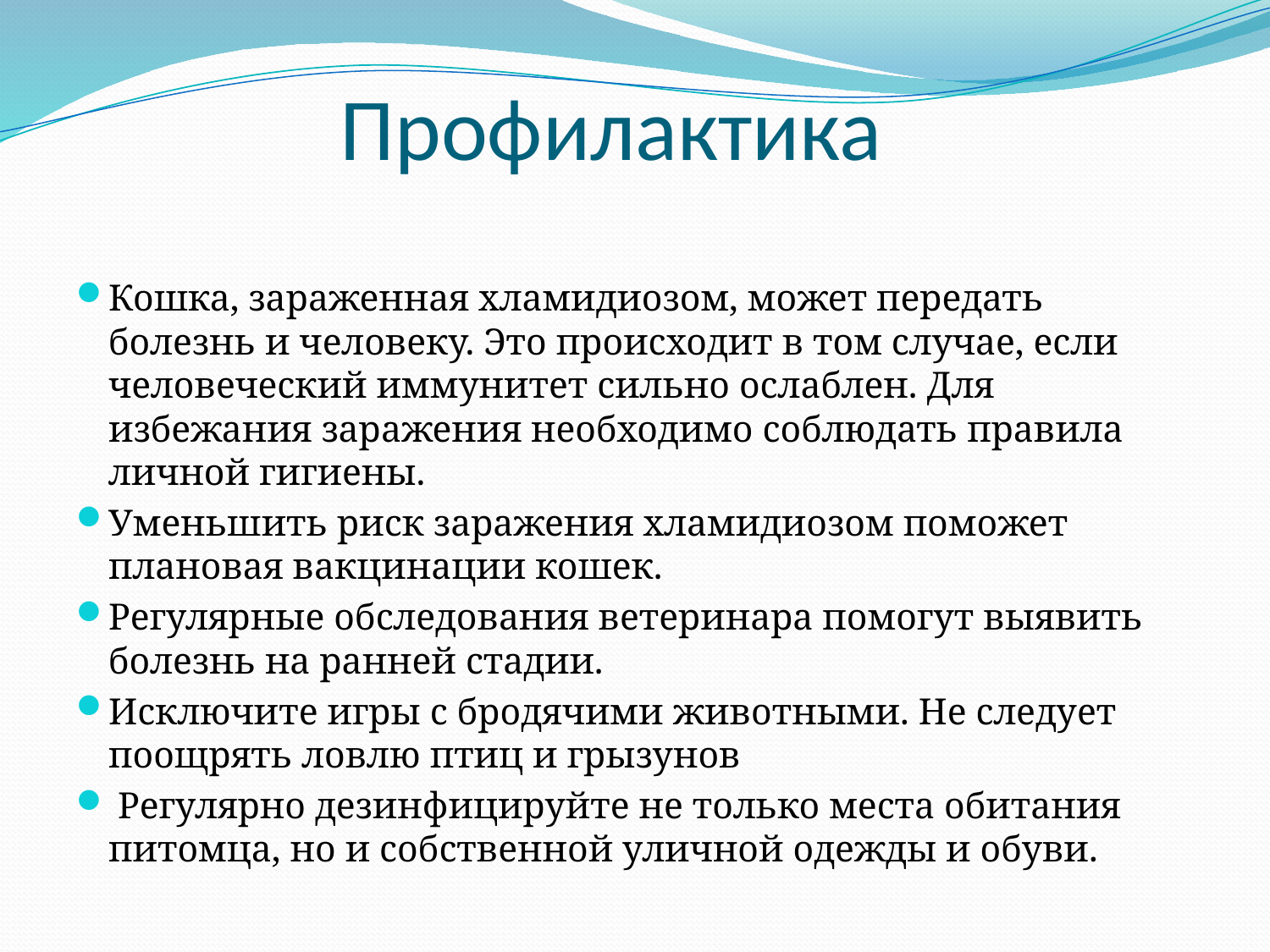

# Профилактика
Кошка, зараженная хламидиозом, может передать болезнь и человеку. Это происходит в том случае, если человеческий иммунитет сильно ослаблен. Для  избежания заражения необходимо соблюдать правила личной гигиены.
Уменьшить риск заражения хламидиозом поможет плановая вакцинации кошек.
Регулярные обследования ветеринара помогут выявить болезнь на ранней стадии.
Исключите игры с бродячими животными. Не следует поощрять ловлю птиц и грызунов
 Регулярно дезинфицируйте не только места обитания питомца, но и собственной уличной одежды и обуви.